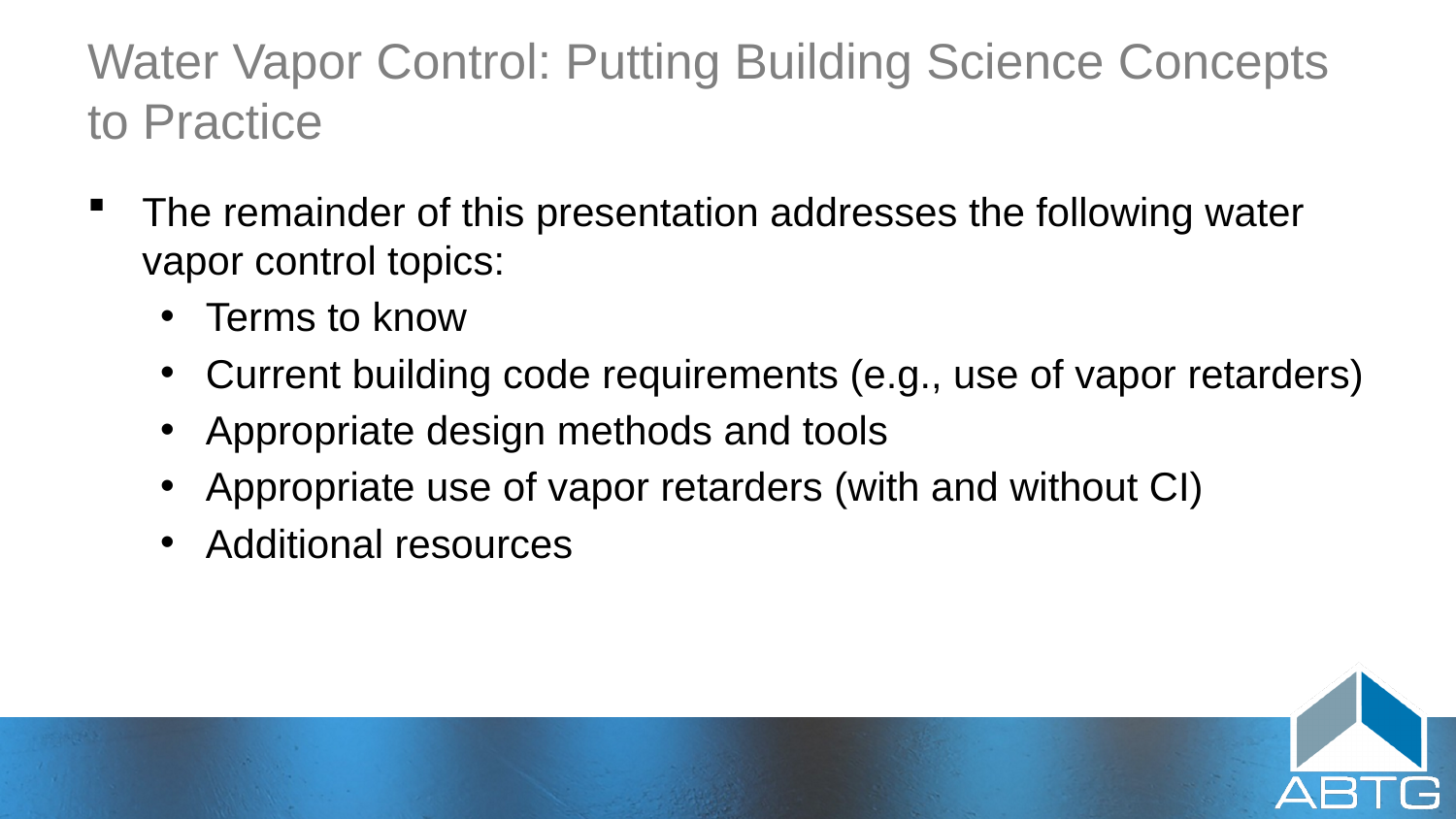

# Water Vapor Control: Putting Building Science Concepts to Practice
The remainder of this presentation addresses the following water vapor control topics:
Terms to know
Current building code requirements (e.g., use of vapor retarders)
Appropriate design methods and tools
Appropriate use of vapor retarders (with and without CI)
Additional resources